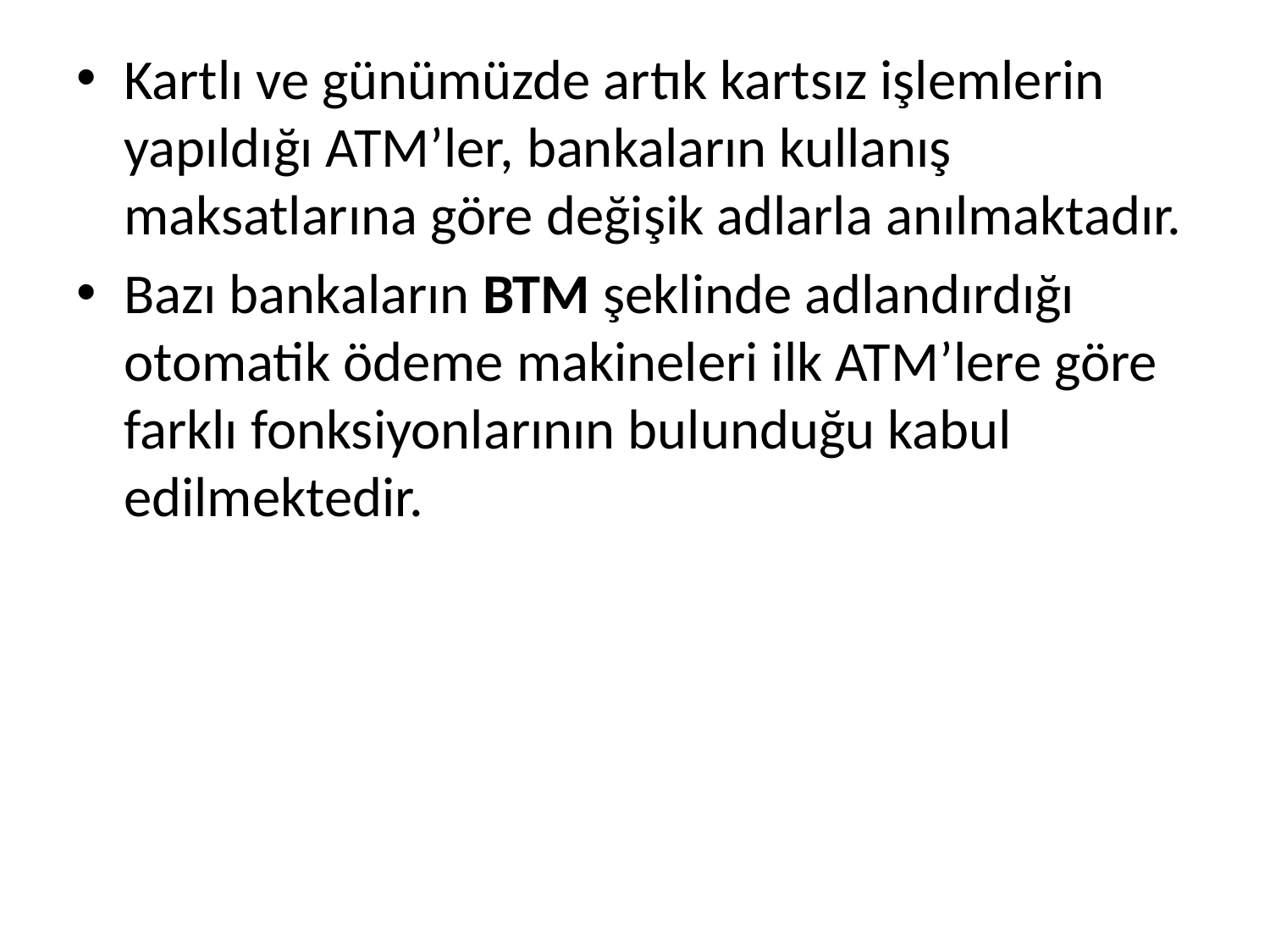

Kartlı ve günümüzde artık kartsız işlemlerin yapıldığı ATM’ler, bankaların kullanış maksatlarına göre değişik adlarla anılmaktadır.
Bazı bankaların BTM şeklinde adlandırdığı otomatik ödeme makineleri ilk ATM’lere göre farklı fonksiyonlarının bulunduğu kabul edilmektedir.